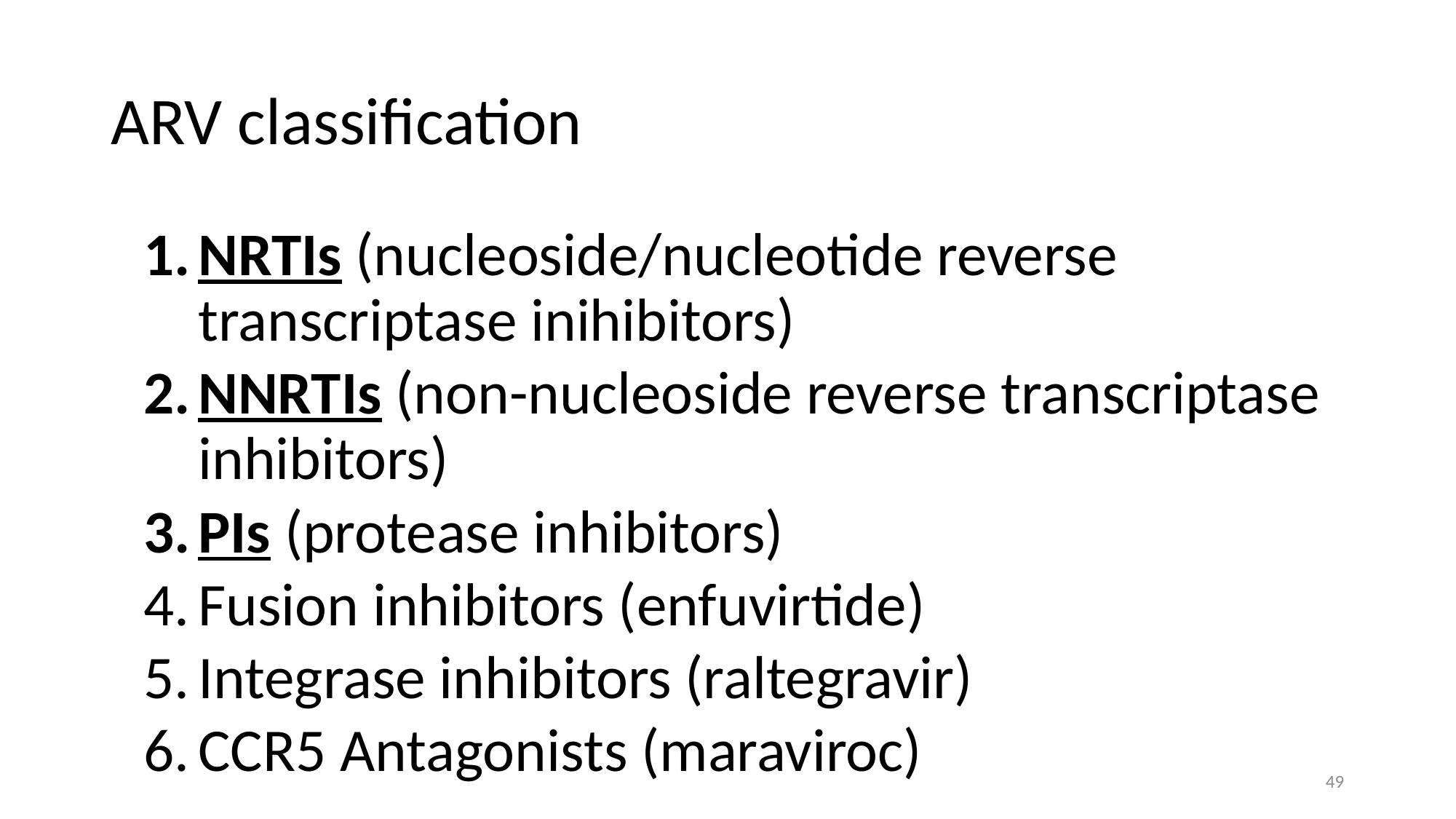

# ARV classification
NRTIs (nucleoside/nucleotide reverse transcriptase inihibitors)
NNRTIs (non-nucleoside reverse transcriptase inhibitors)
PIs (protease inhibitors)
Fusion inhibitors (enfuvirtide)
Integrase inhibitors (raltegravir)
CCR5 Antagonists (maraviroc)

49